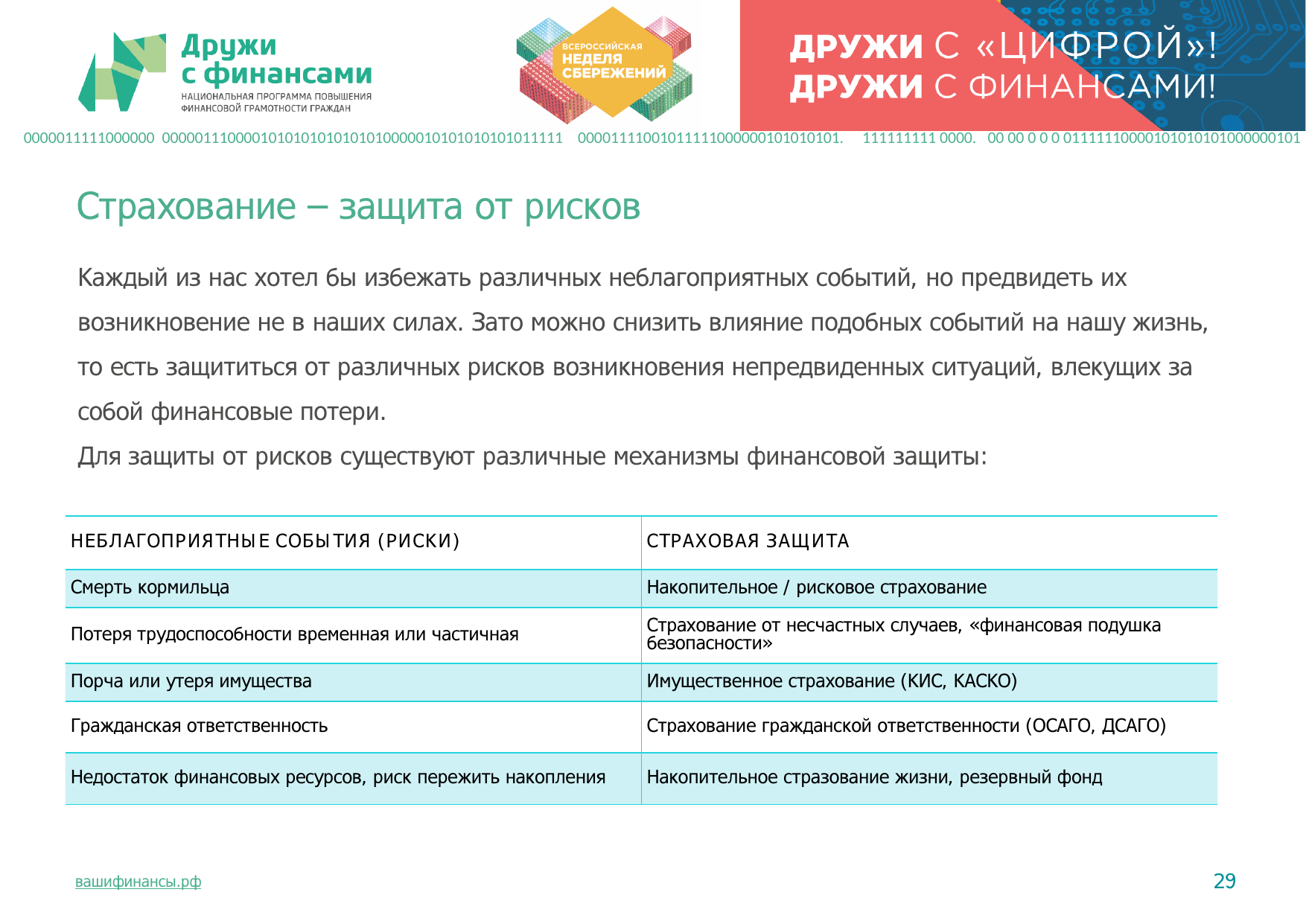

0000011111000000  0000011100001010101010101010000010101010101011111    00001111001011111000000101010101.     111111111 0000.   00 00 0 0 0 01111110000101010101000000101
Страхование – защита от рисков
Каждый из нас хотел бы избежать различных неблагоприятных событий, но предвидеть их возникновение не в наших силах. Зато можно снизить влияние подобных событий на нашу жизнь, то есть защититься от различных рисков возникновения непредвиденных ситуаций, влекущих за собой финансовые потери.
Для защиты от рисков существуют различные механизмы финансовой защиты:
| НЕБЛАГОПРИЯТНЫЕ СОБЫТИЯ (РИСКИ) | СТРАХОВАЯ ЗАЩИТА |
| --- | --- |
| Смерть кормильца | Накопительное / рисковое страхование |
| Потеря трудоспособности временная или частичная | Страхование от несчастных случаев, «финансовая подушка безопасности» |
| Порча или утеря имущества | Имущественное страхование (КИС, КАСКО) |
| Гражданская ответственность | Страхование гражданской ответственности (ОСАГО, ДСАГО) |
| Недостаток финансовых ресурсов, риск пережить накопления | Накопительное стразование жизни, резервный фонд |
29